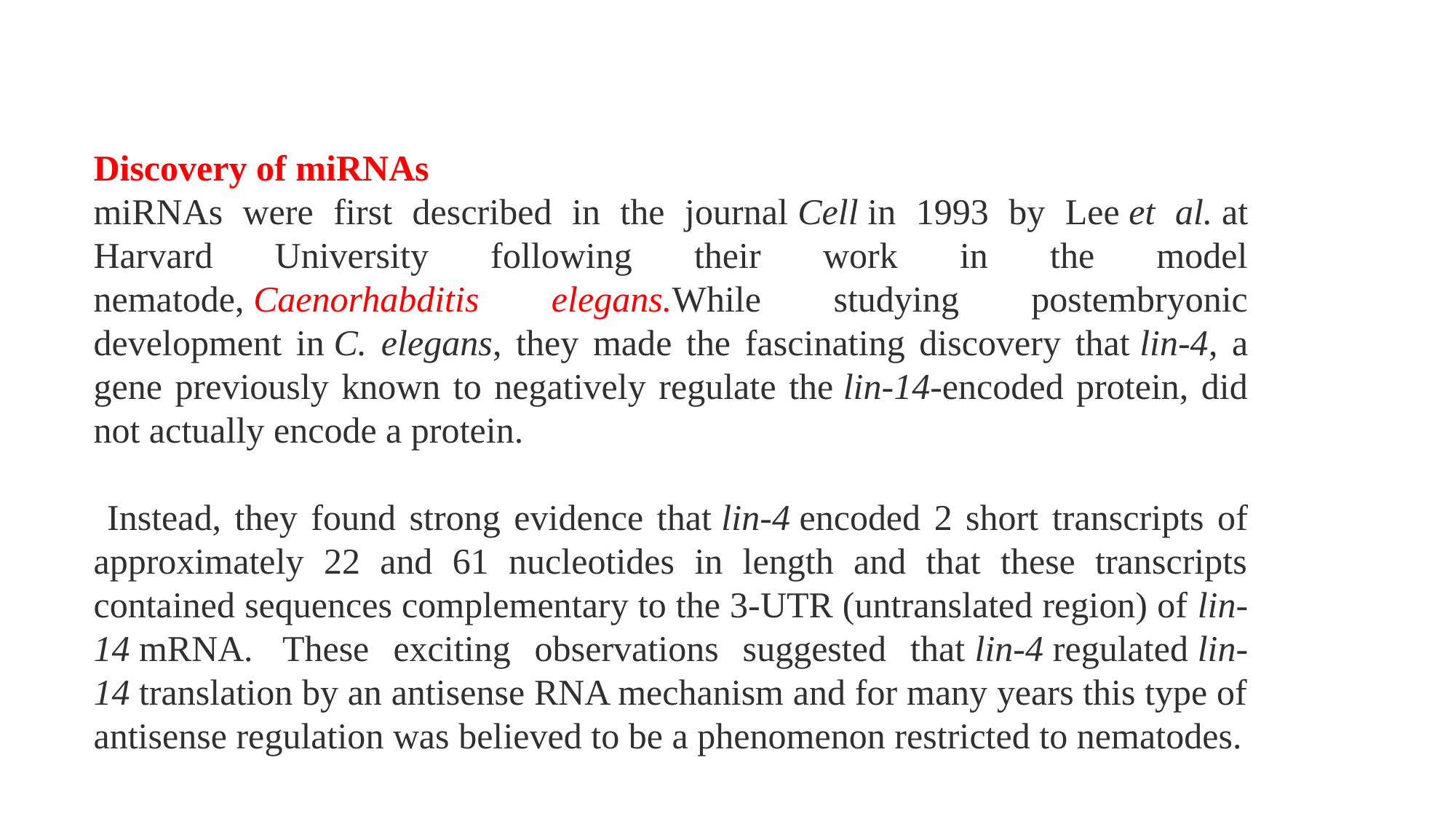

Discovery of miRNAs
miRNAs were first described in the journal Cell in 1993 by Lee et al. at Harvard University following their work in the model nematode, Caenorhabditis elegans.While studying postembryonic development in C. elegans, they made the fascinating discovery that lin-4, a gene previously known to negatively regulate the lin-14-encoded protein, did not actually encode a protein.

 Instead, they found strong evidence that lin-4 encoded 2 short transcripts of approximately 22 and 61 nucleotides in length and that these transcripts contained sequences complementary to the 3-UTR (untranslated region) of lin-14 mRNA.  These exciting observations suggested that lin-4 regulated lin-14 translation by an antisense RNA mechanism and for many years this type of antisense regulation was believed to be a phenomenon restricted to nematodes.